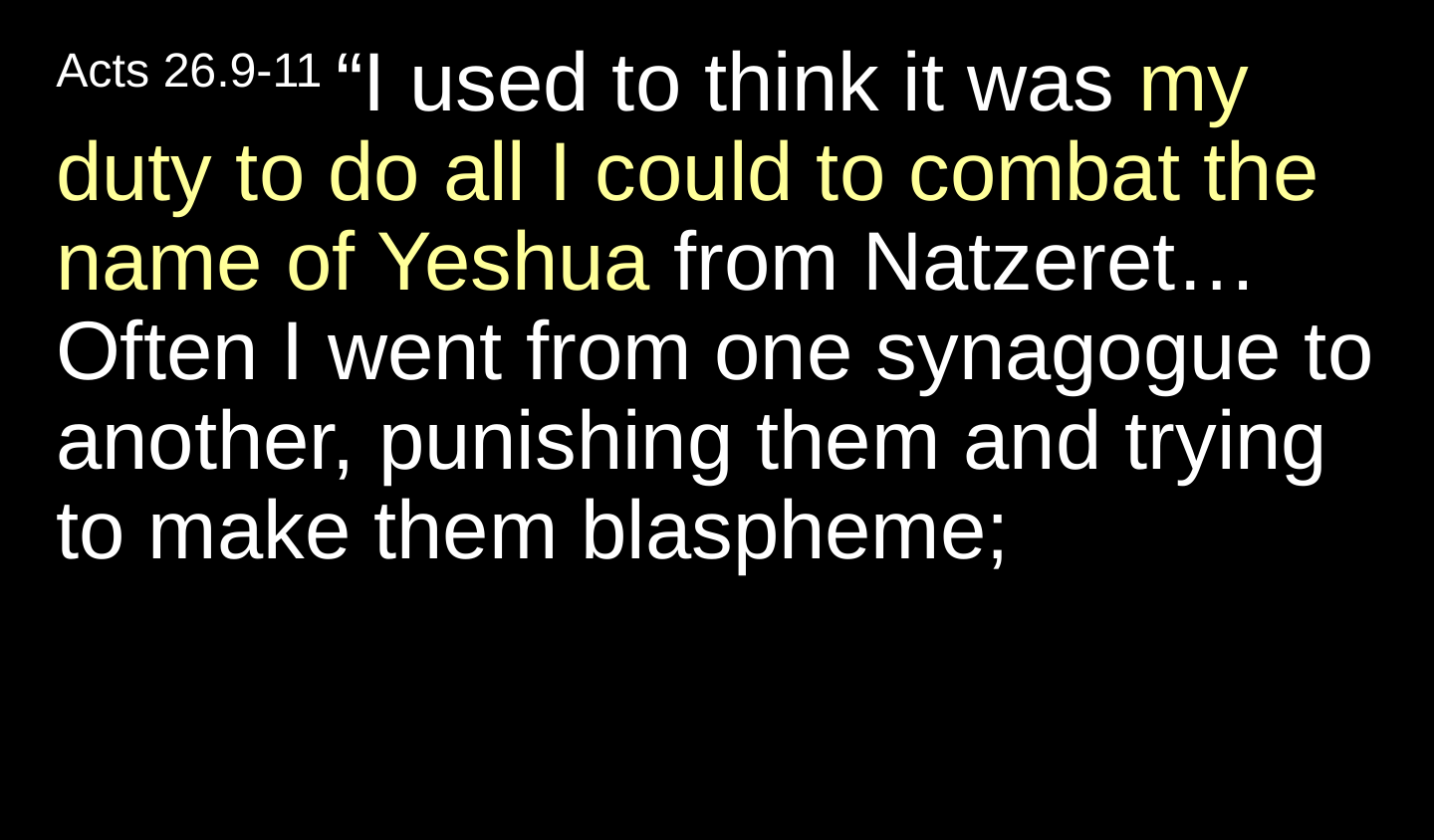

Acts 26.9-11 “I used to think it was my duty to do all I could to combat the name of Yeshua from Natzeret…Often I went from one synagogue to another, punishing them and trying to make them blaspheme;